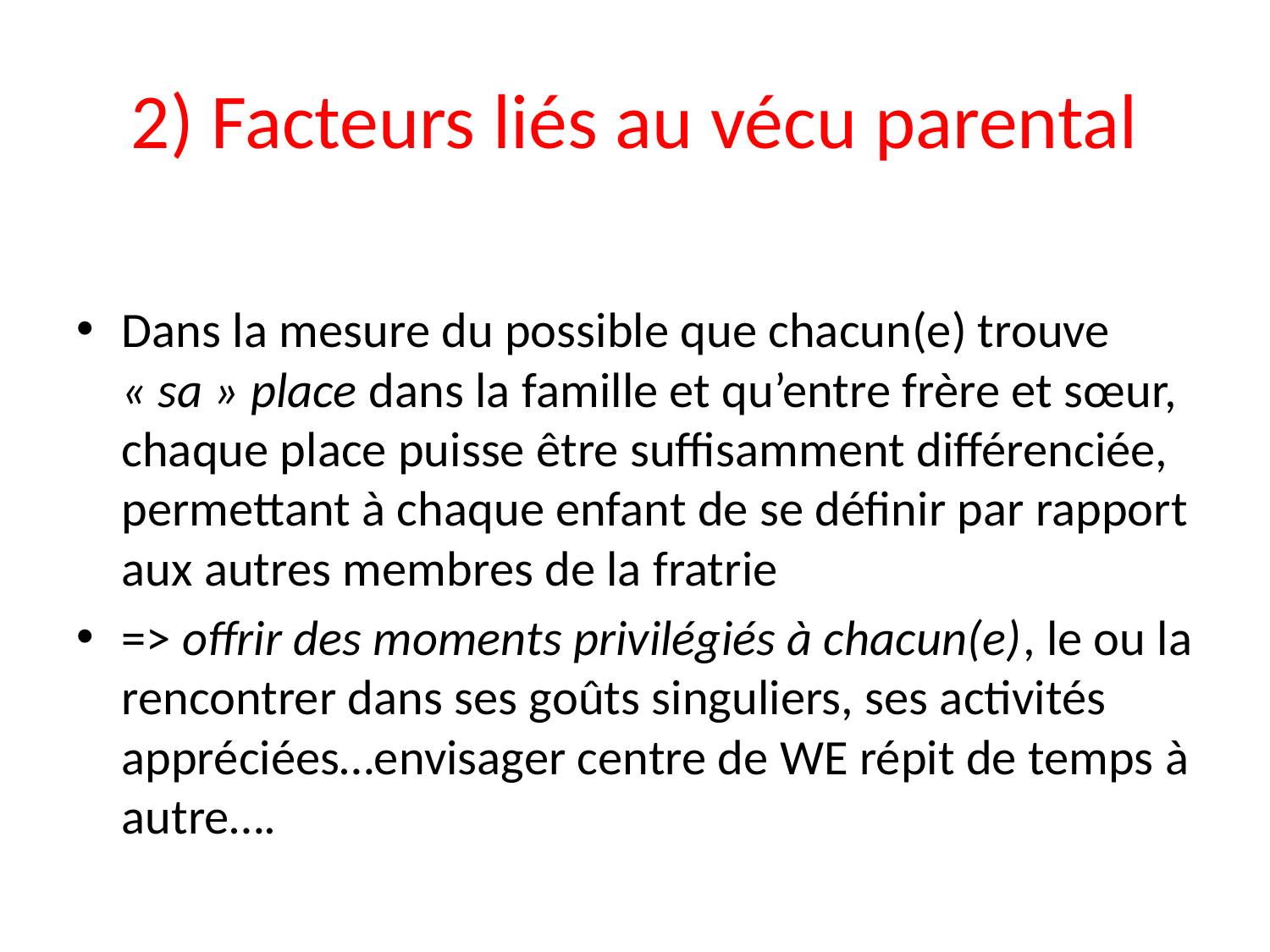

# 2) Facteurs liés au vécu parental

Dans la mesure du possible que chacun(e) trouve « sa » place dans la famille et qu’entre frère et sœur, chaque place puisse être suffisamment différenciée, permettant à chaque enfant de se définir par rapport aux autres membres de la fratrie
=> offrir des moments privilégiés à chacun(e), le ou la rencontrer dans ses goûts singuliers, ses activités appréciées…envisager centre de WE répit de temps à autre….